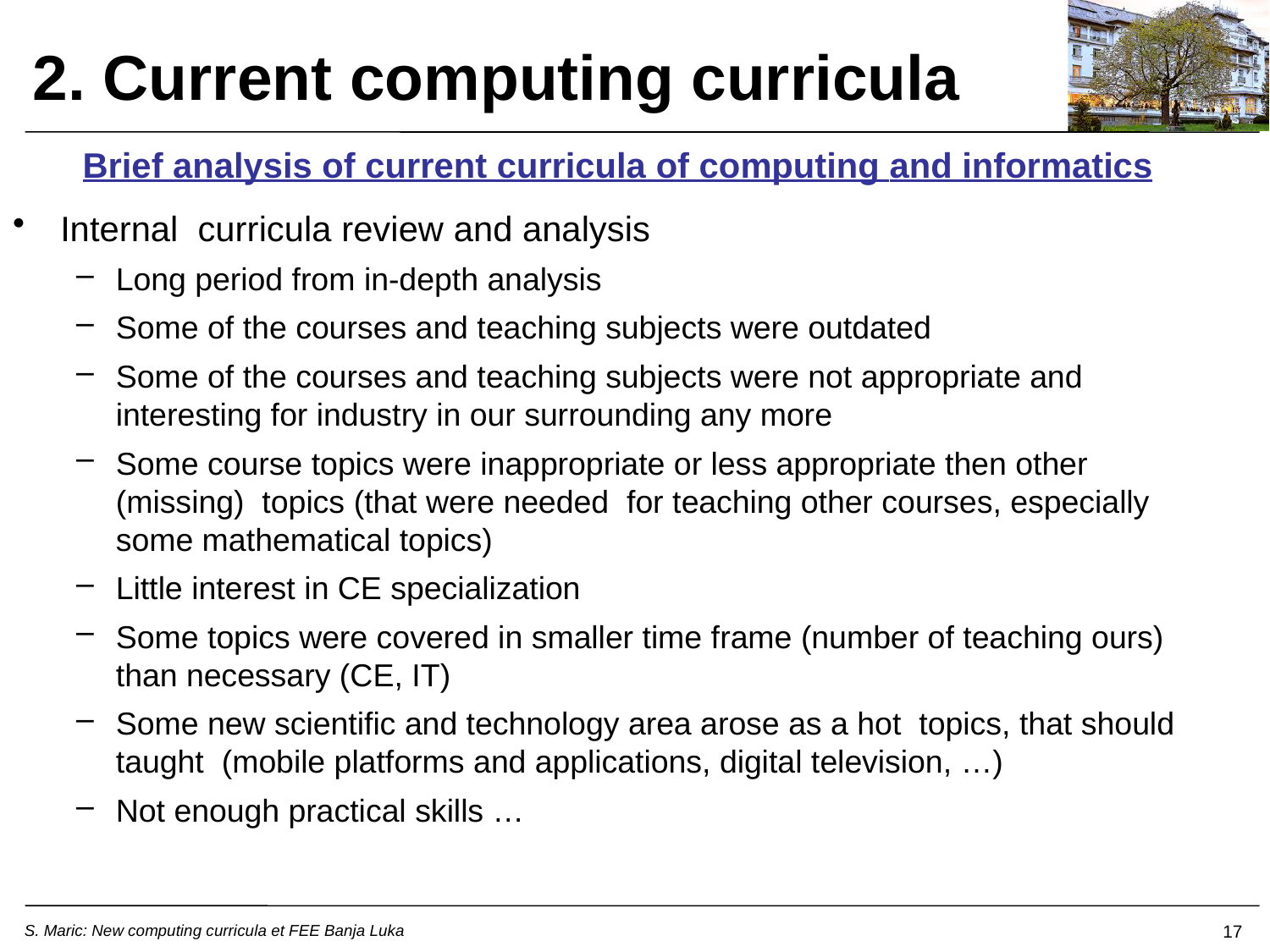

2. Current computing curricula
Brief analysis of current curricula of computing and informatics
Internal  curricula review and analysis
Long period from in-depth analysis
Some of the courses and teaching subjects were outdated
Some of the courses and teaching subjects were not appropriate and interesting for industry in our surrounding any more
Some course topics were inappropriate or less appropriate then other (missing)  topics (that were needed  for teaching other courses, especially some mathematical topics)
Little interest in CE specialization
Some topics were covered in smaller time frame (number of teaching ours) than necessary (CE, IT)
Some new scientific and technology area arose as a hot  topics, that should taught  (mobile platforms and applications, digital television, …)
Not enough practical skills …

17